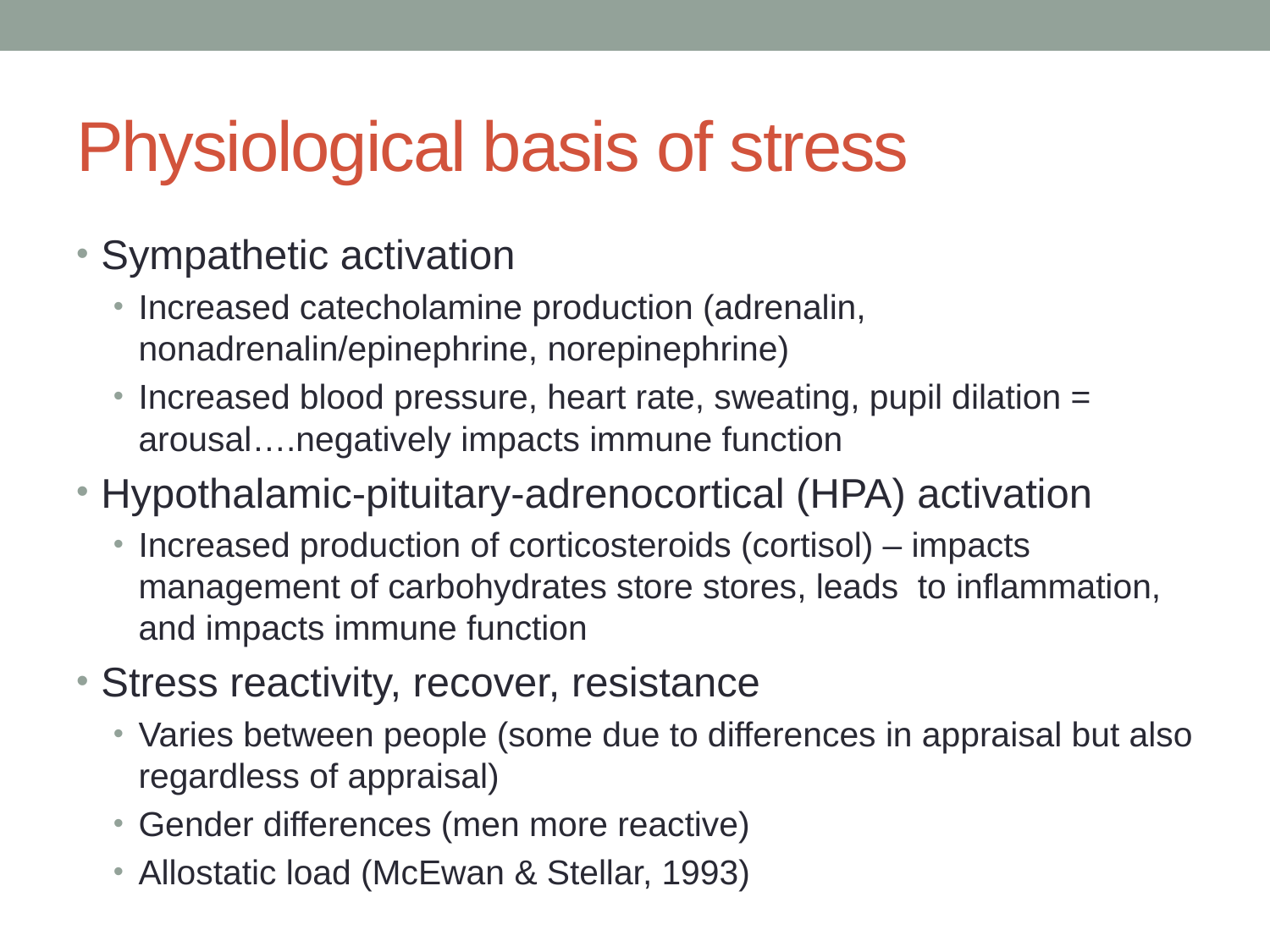

# Physiological basis of stress
Sympathetic activation
Increased catecholamine production (adrenalin, nonadrenalin/epinephrine, norepinephrine)
Increased blood pressure, heart rate, sweating, pupil dilation = arousal….negatively impacts immune function
Hypothalamic-pituitary-adrenocortical (HPA) activation
Increased production of corticosteroids (cortisol) – impacts management of carbohydrates store stores, leads  to inflammation, and impacts immune function
Stress reactivity, recover, resistance
Varies between people (some due to differences in appraisal but also regardless of appraisal)
Gender differences (men more reactive)
Allostatic load (McEwan & Stellar, 1993)